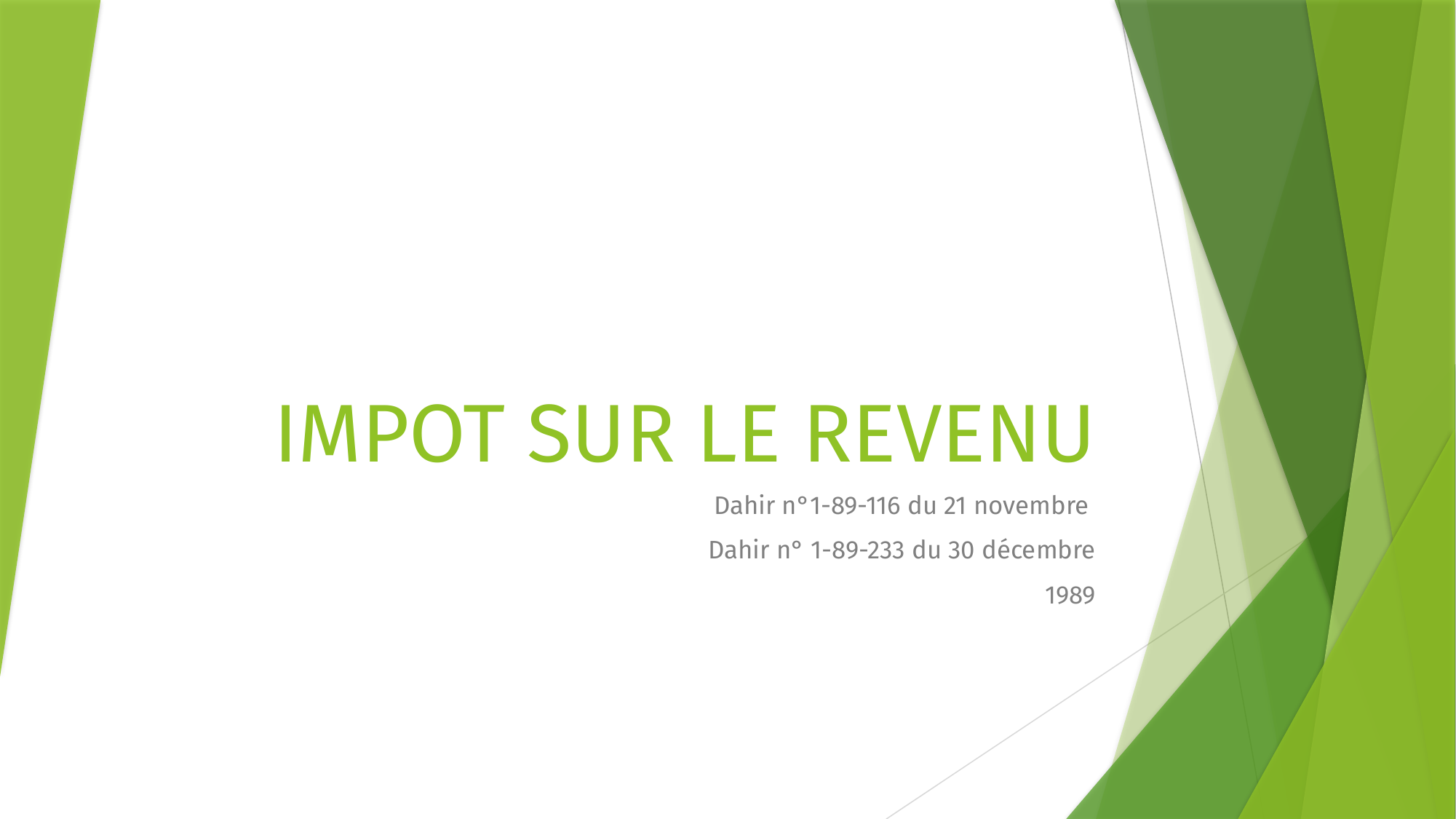

# IMPOT SUR LE REVENU
Dahir n°1-89-116 du 21 novembre
Dahir n° 1-89-233 du 30 décembre
                                1989